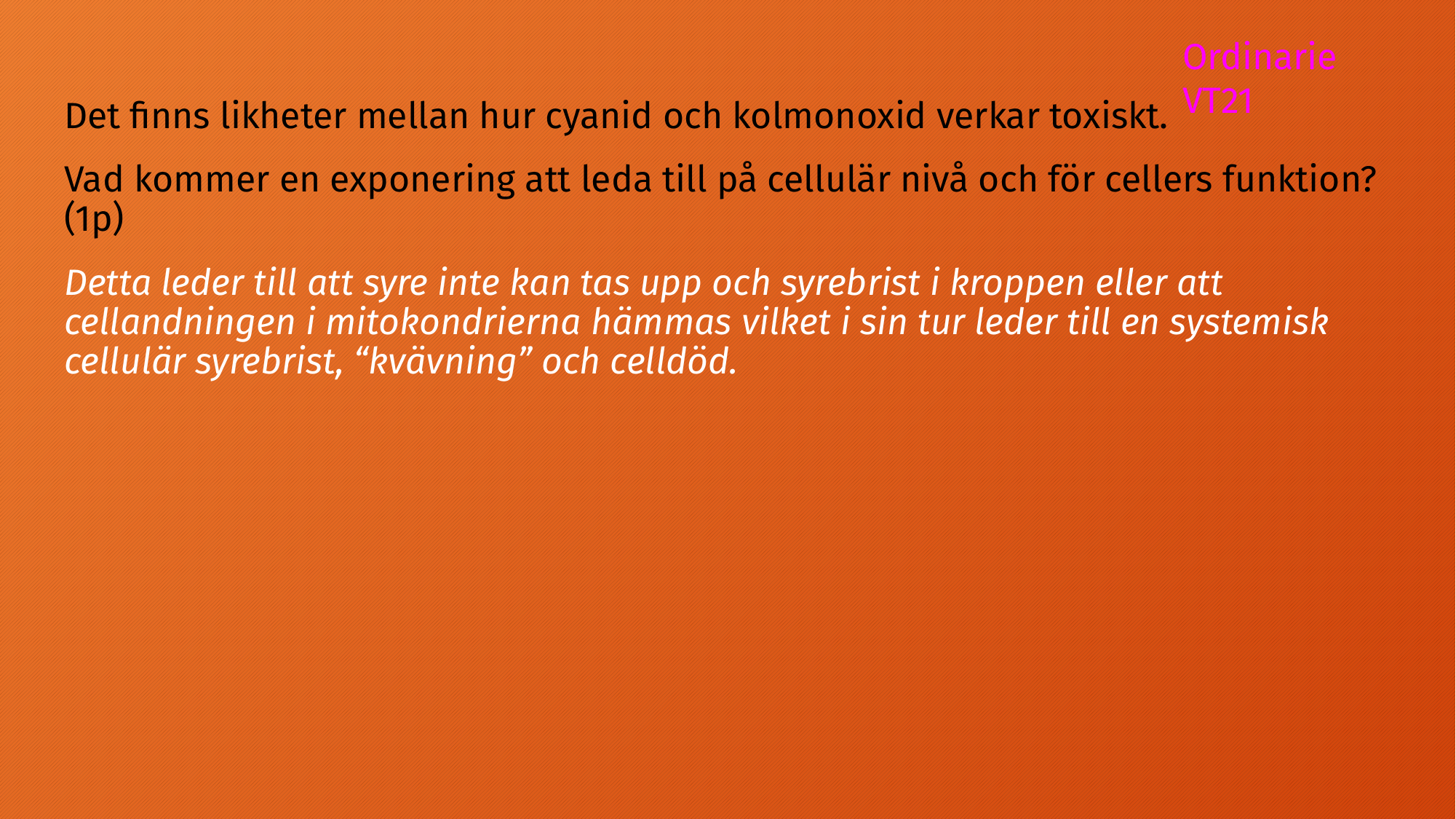

Ordinarie VT21
Det finns likheter mellan hur cyanid och kolmonoxid verkar toxiskt.
Vad kommer en exponering att leda till på cellulär nivå och för cellers funktion? (1p)
Detta leder till att syre inte kan tas upp och syrebrist i kroppen eller att cellandningen i mitokondrierna hämmas vilket i sin tur leder till en systemisk cellulär syrebrist, “kvävning” och celldöd.